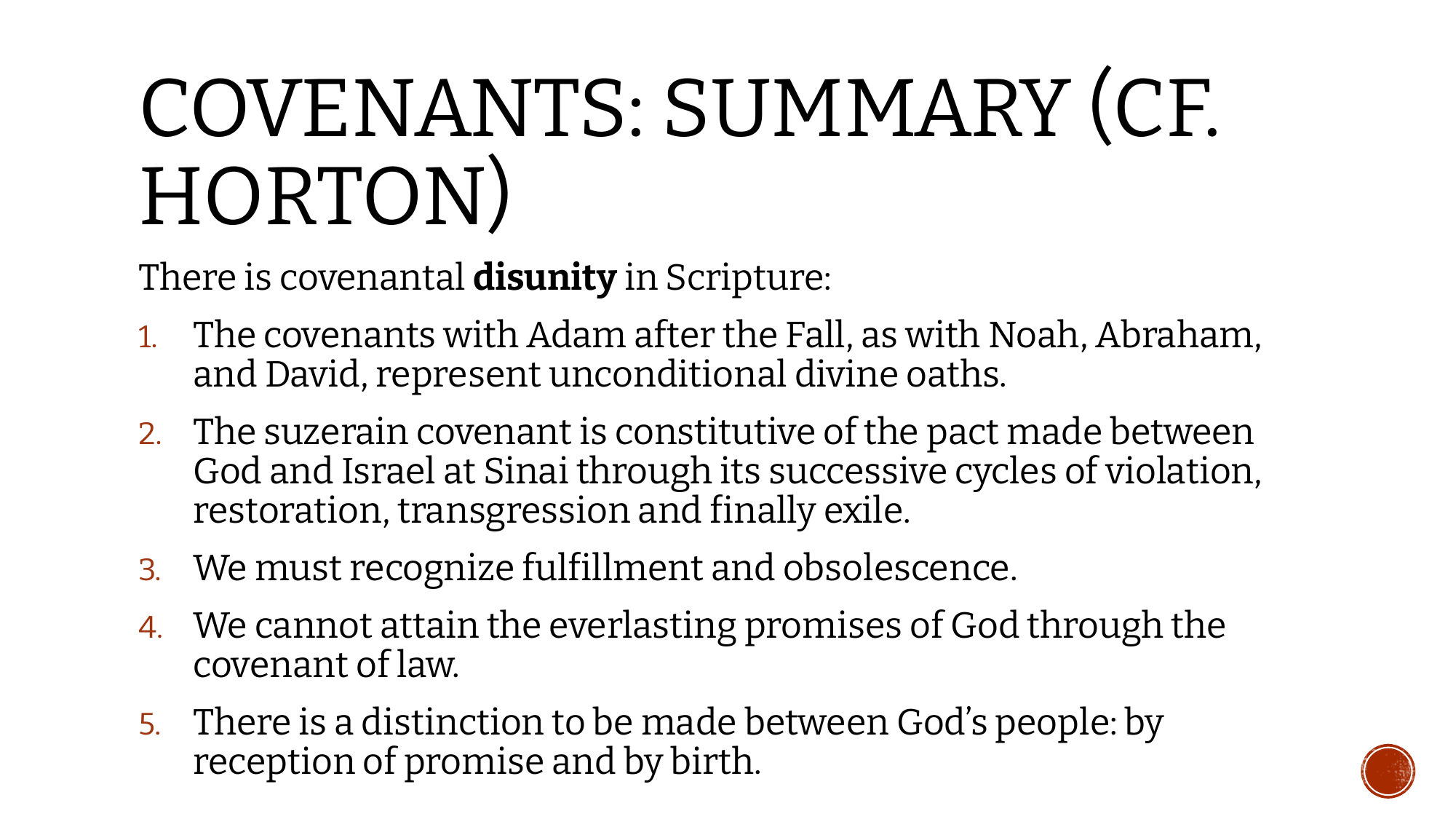

# Covenants: Summary (cf. Horton)
There is covenantal disunity in Scripture:
The covenants with Adam after the Fall, as with Noah, Abraham, and David, represent unconditional divine oaths.
The suzerain covenant is constitutive of the pact made between God and Israel at Sinai through its successive cycles of violation, restoration, transgression and finally exile.
We must recognize fulfillment and obsolescence.
We cannot attain the everlasting promises of God through the covenant of law.
There is a distinction to be made between God’s people: by reception of promise and by birth.